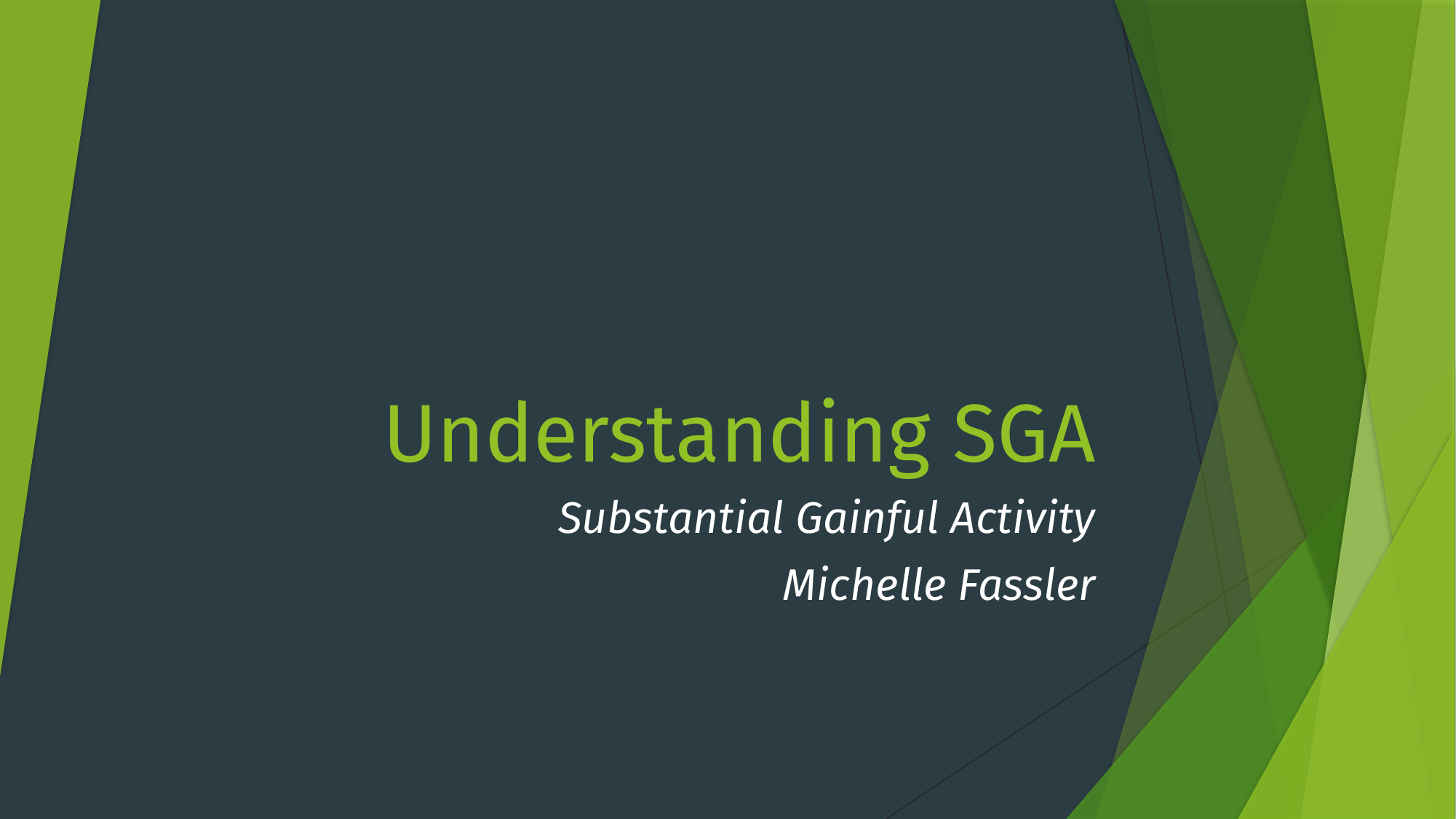

# Understanding SGA
Substantial Gainful Activity
Michelle Fassler